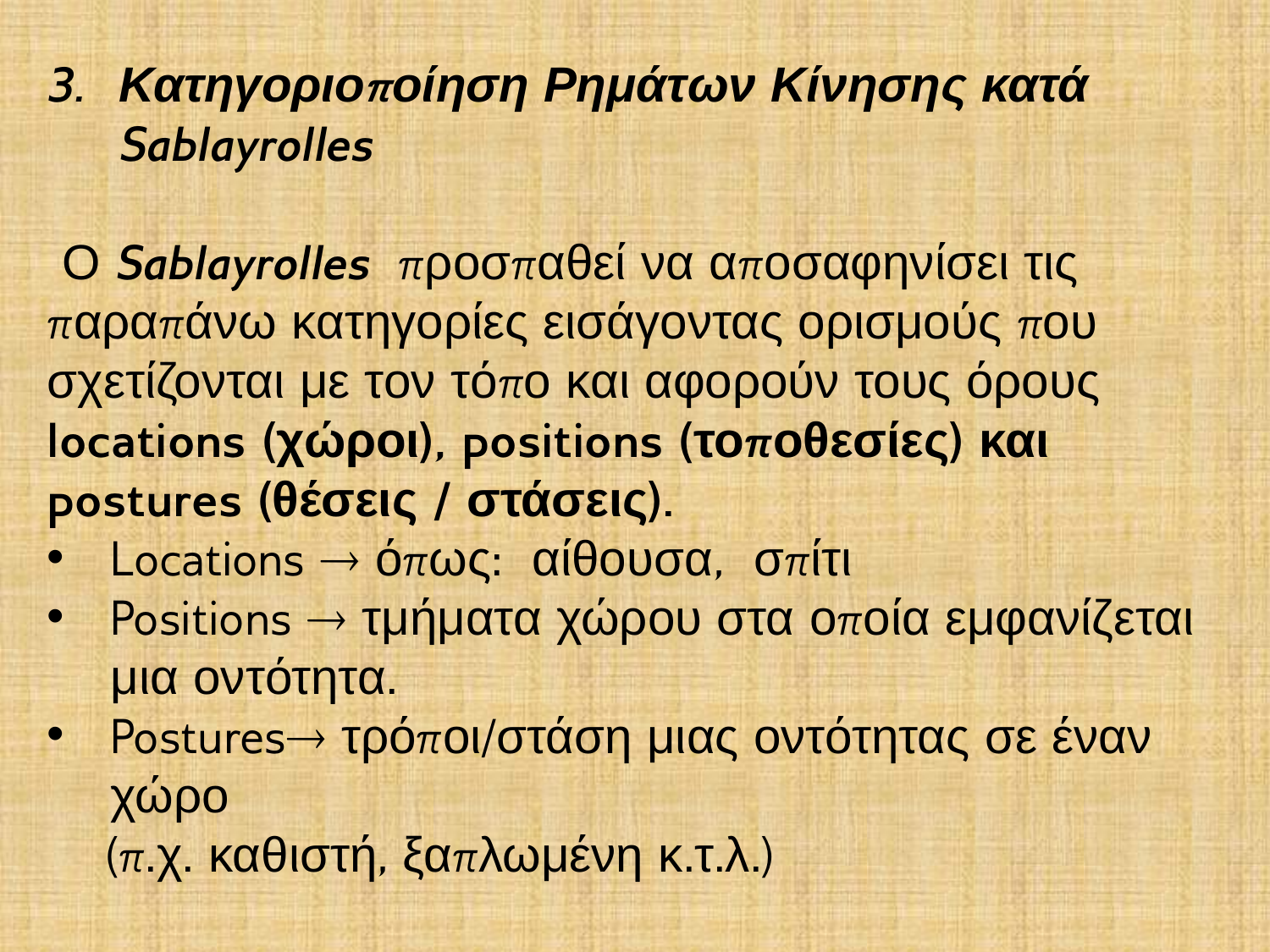

Κατηγοριοποίηση Ρημάτων Κίνησης κατά Sablayrolles

 Ο Sablayrolles  προσπαθεί να αποσαφηνίσει τις παραπάνω κατηγορίες εισάγοντας ορισμούς που σχετίζονται με τον τόπο και αφορούν τους όρους locations (χώροι), positions (τοποθεσίες) και postures (θέσεις / στάσεις).
Locations → όπως:  αίθουσα,  σπίτι
Positions → τμήματα χώρου στα οποία εμφανίζεται μια οντότητα.
Postures→ τρόποι/στάση μιας οντότητας σε έναν χώρο
    (π.χ. καθιστή, ξαπλωμένη κ.τ.λ.)